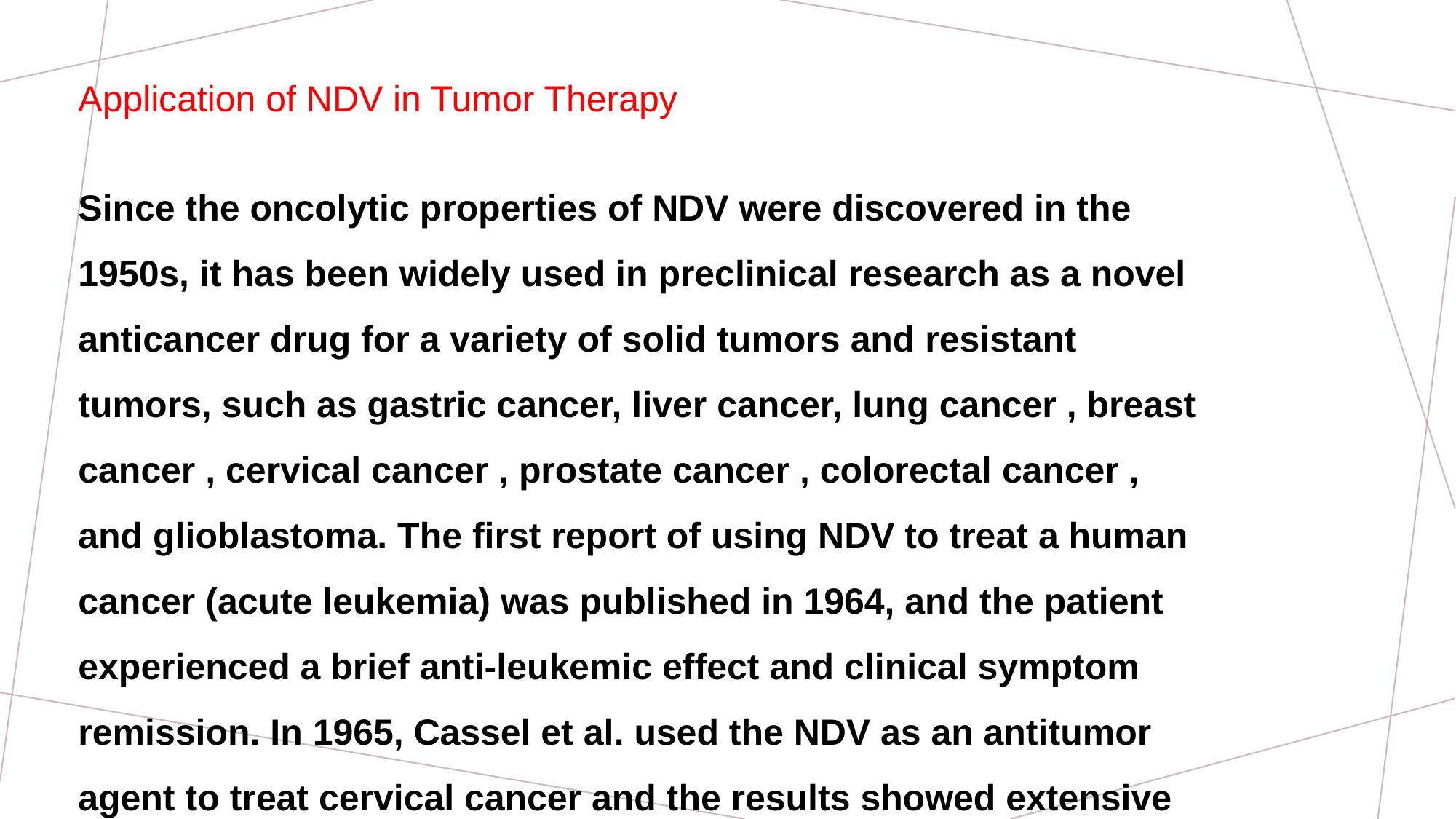

Application of NDV in Tumor Therapy

Since the oncolytic properties of NDV were discovered in the 1950s, it has been widely used in preclinical research as a novel anticancer drug for a variety of solid tumors and resistant tumors, such as gastric cancer, liver cancer, lung cancer , breast cancer , cervical cancer , prostate cancer , colorectal cancer , and glioblastoma. The first report of using NDV to treat a human cancer (acute leukemia) was published in 1964, and the patient experienced a brief anti-leukemic effect and clinical symptom remission. In 1965, Cassel et al. used the NDV as an antitumor agent to treat cervical cancer and the results showed extensive tumor shedding.